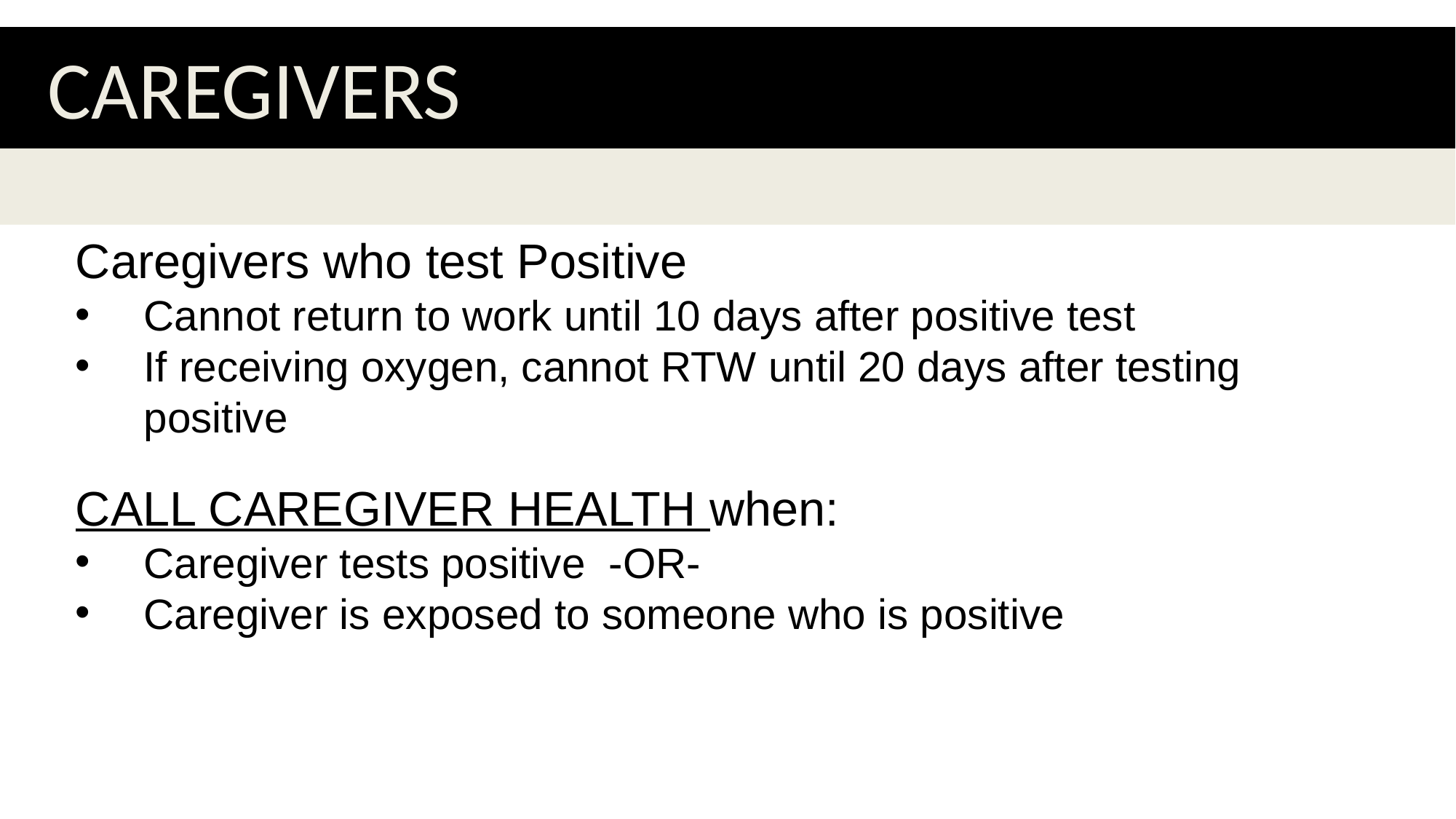

Caregivers

Caregivers who test Positive
Cannot return to work until 10 days after positive test
If receiving oxygen, cannot RTW until 20 days after testing positive

CALL CAREGIVER HEALTH when:
Caregiver tests positive  -OR-
Caregiver is exposed to someone who is positive